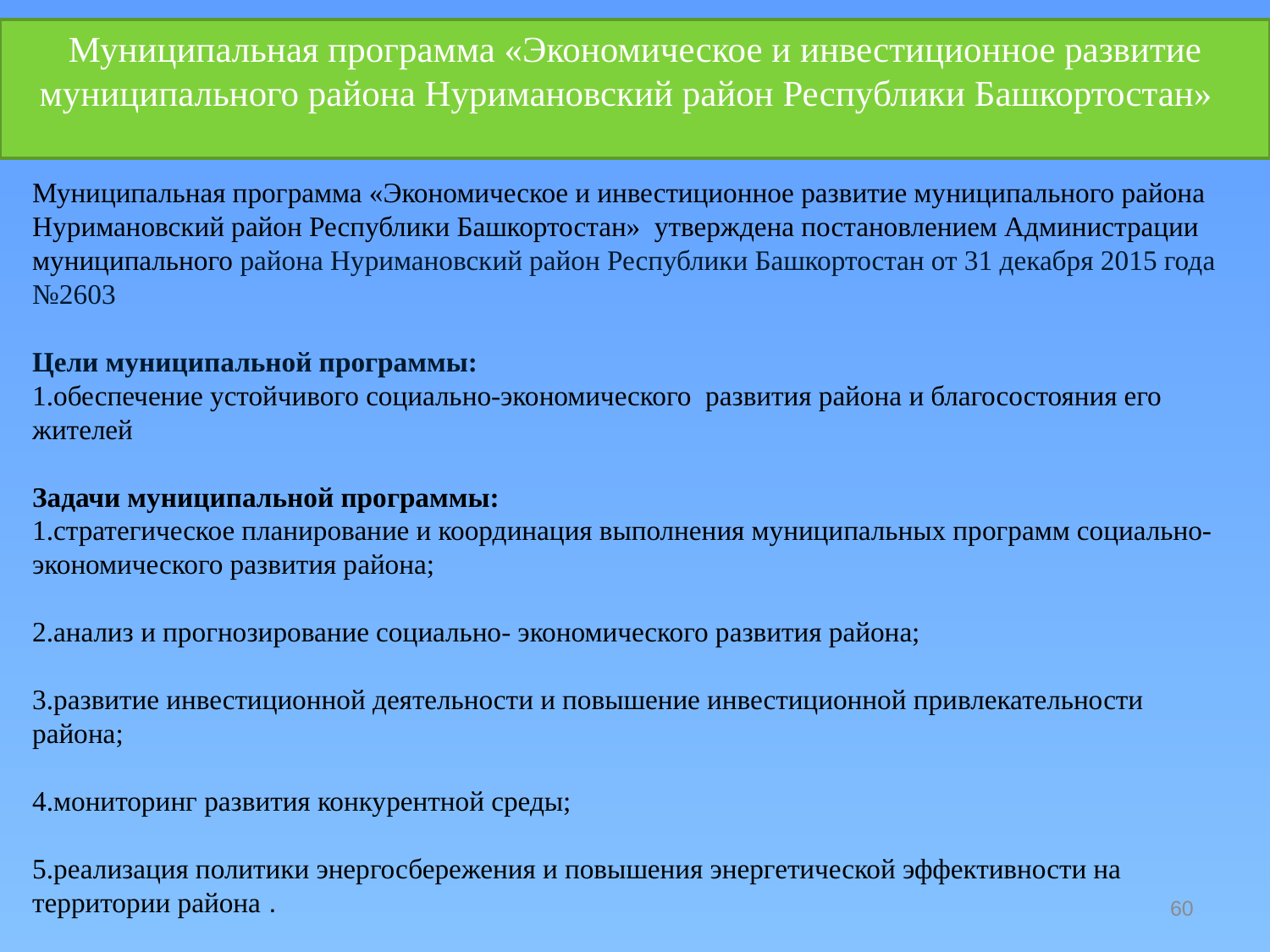

Муниципальная программа «Экономическое и инвестиционное развитие муниципального района Нуримановский район Республики Башкортостан»
Муниципальная программа «Экономическое и инвестиционное развитие муниципального района Нуримановский район Республики Башкортостан»  утверждена постановлением Администрации муниципального района Нуримановский район Республики Башкортостан от 31 декабря 2015 года №2603

Цели муниципальной программы:
1.обеспечение устойчивого социально-экономического  развития района и благосостояния его жителей

Задачи муниципальной программы:
1.стратегическое планирование и координация выполнения муниципальных программ социально-экономического развития района;

2.анализ и прогнозирование социально- экономического развития района;

3.развитие инвестиционной деятельности и повышение инвестиционной привлекательности района;

4.мониторинг развития конкурентной среды;

5.реализация политики энергосбережения и повышения энергетической эффективности на территории района .
60